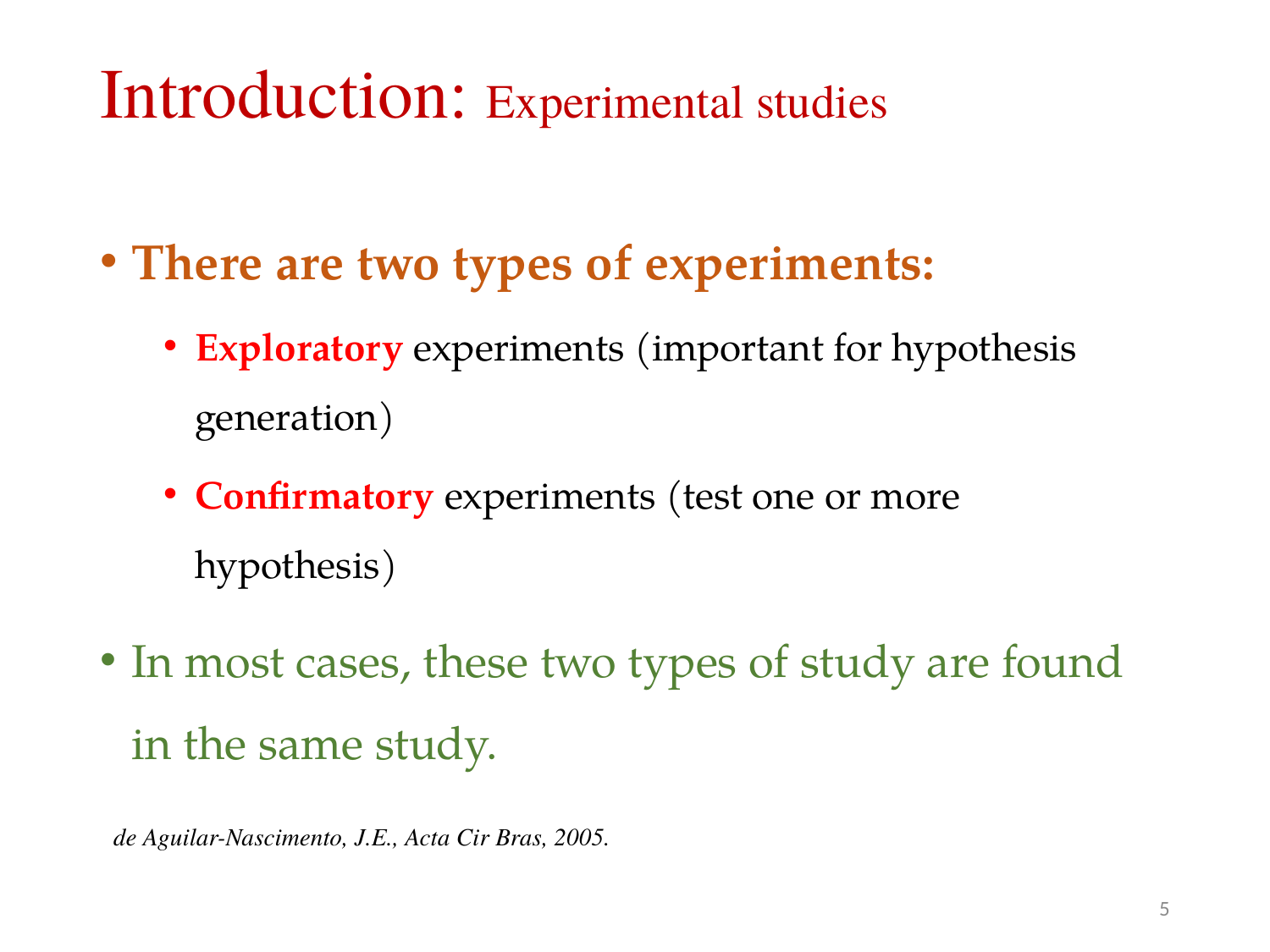

# Introduction: Experimental studies
There are two types of experiments:
Exploratory experiments (important for hypothesis generation)
Confirmatory experiments (test one or more hypothesis)
In most cases, these two types of study are found in the same study.
de Aguilar-Nascimento, J.E., Acta Cir Bras, 2005.
5